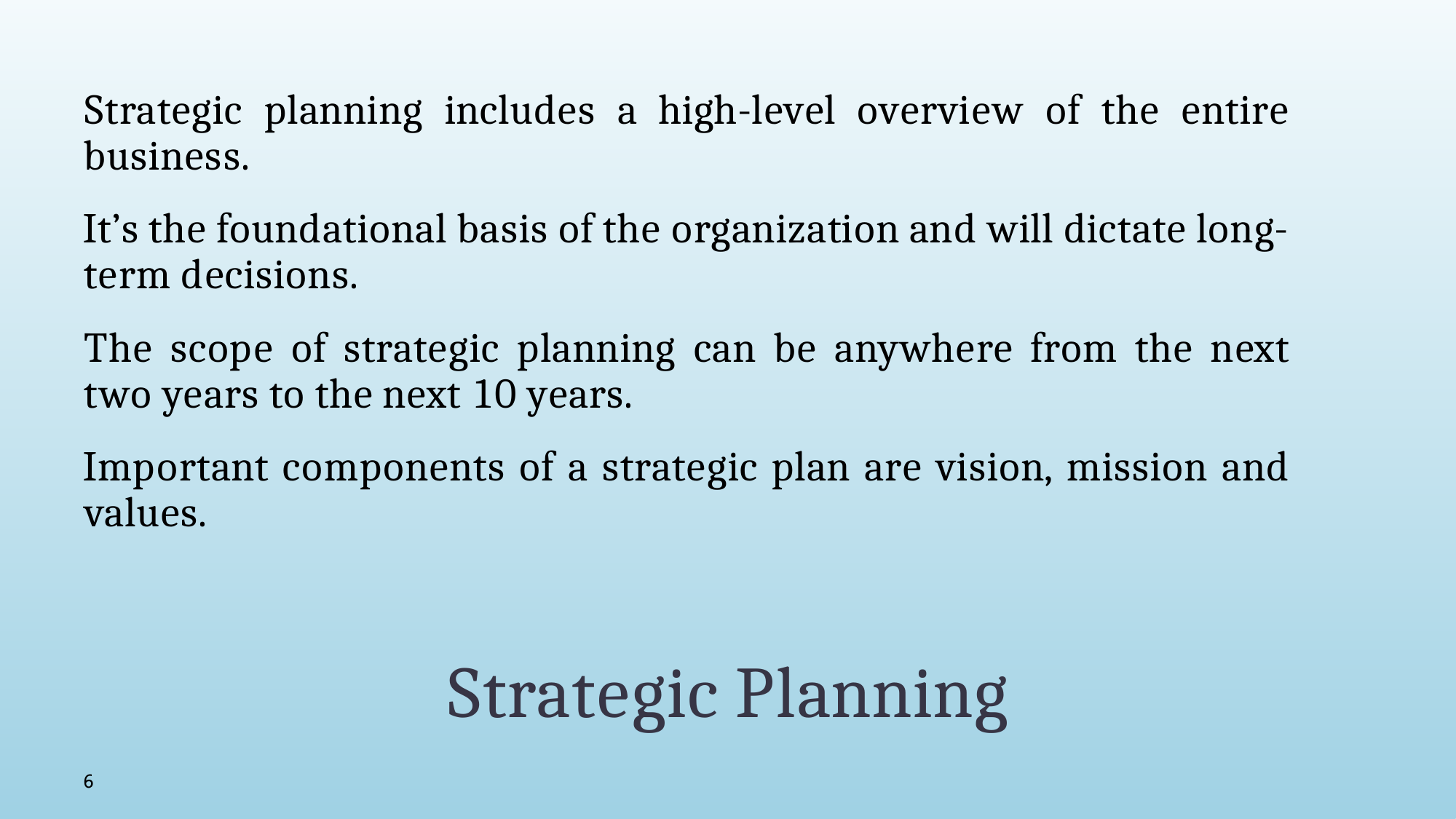

Strategic planning includes a high-level overview of the entire business.
It’s the foundational basis of the organization and will dictate long-term decisions.
The scope of strategic planning can be anywhere from the next two years to the next 10 years.
Important components of a strategic plan are vision, mission and values.
# Strategic Planning
6